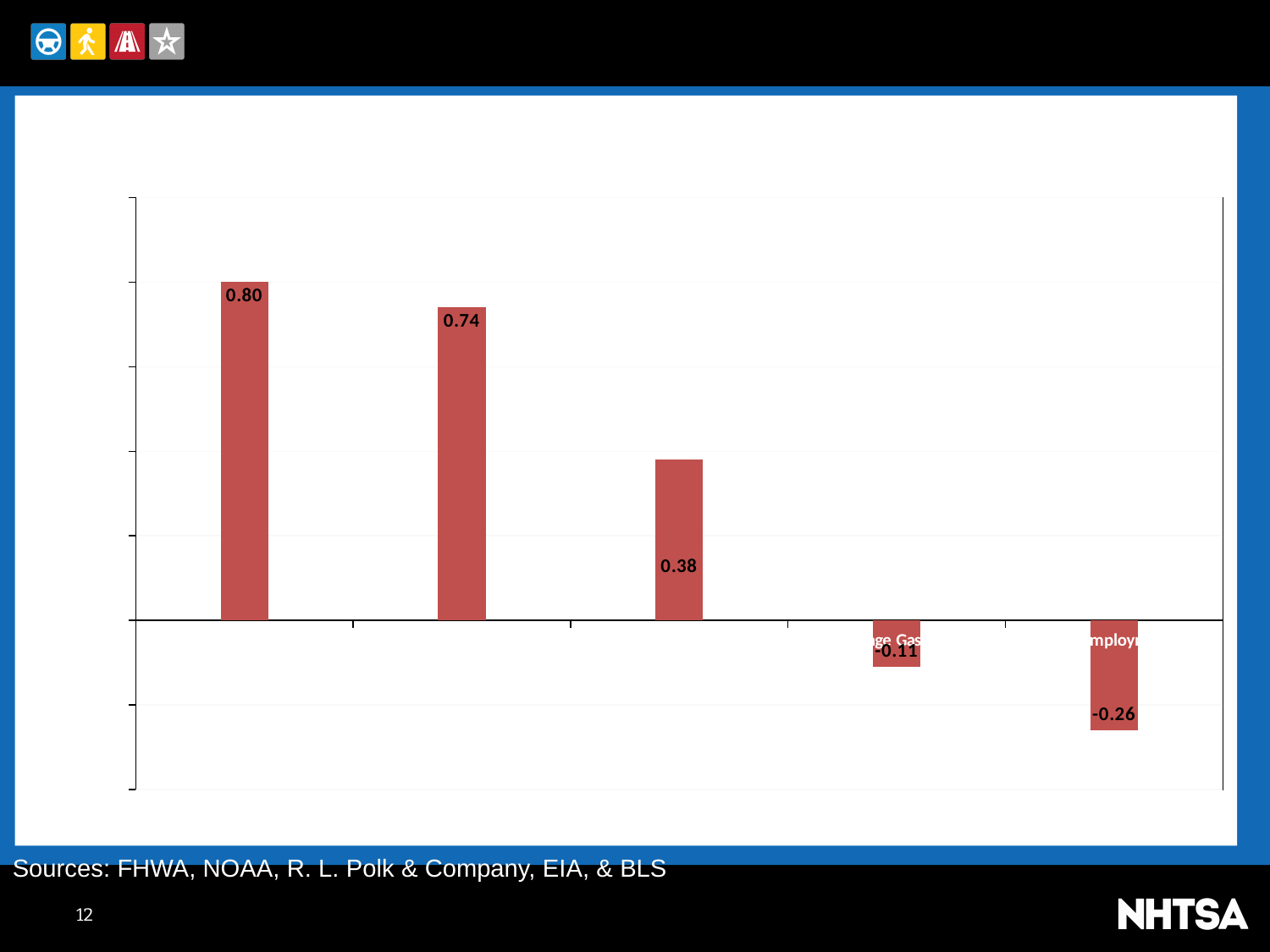

### Chart: 5-Year Correlation Between Fatalities, Economic and Other Indicators, 2011-2015

| Category | VMT Avg. Monthly Temperature New Passenger Vehicle Registrations Average Gas Price US Unemployment % |
|---|---|
| VMT | 0.8 |
| Avg. Monthly Temperature | 0.74 |
| New Passenger Vehicle Registrations | 0.38 |
| Average Gas Price | -0.11 |
| US Unemployment % | -0.26 |
Sources: FHWA, NOAA, R. L. Polk & Company, EIA, & BLS
12